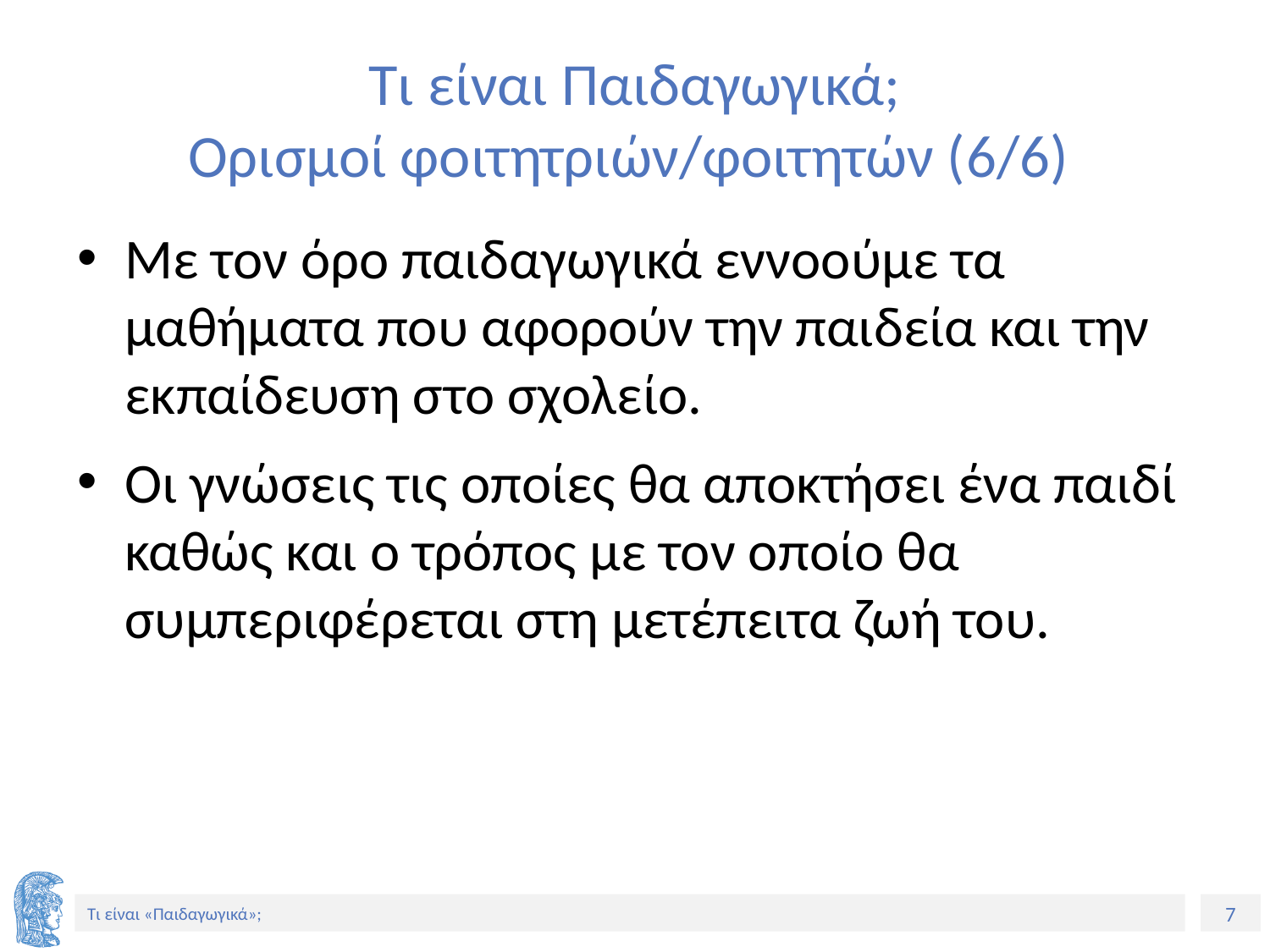

# Τι είναι Παιδαγωγικά; Ορισμοί φοιτητριών/φοιτητών (6/6)
Με τον όρο παιδαγωγικά εννοούμε τα μαθήματα που αφορούν την παιδεία και την εκπαίδευση στο σχολείο.
Οι γνώσεις τις οποίες θα αποκτήσει ένα παιδί καθώς και ο τρόπος με τον οποίο θα συμπεριφέρεται στη μετέπειτα ζωή του.